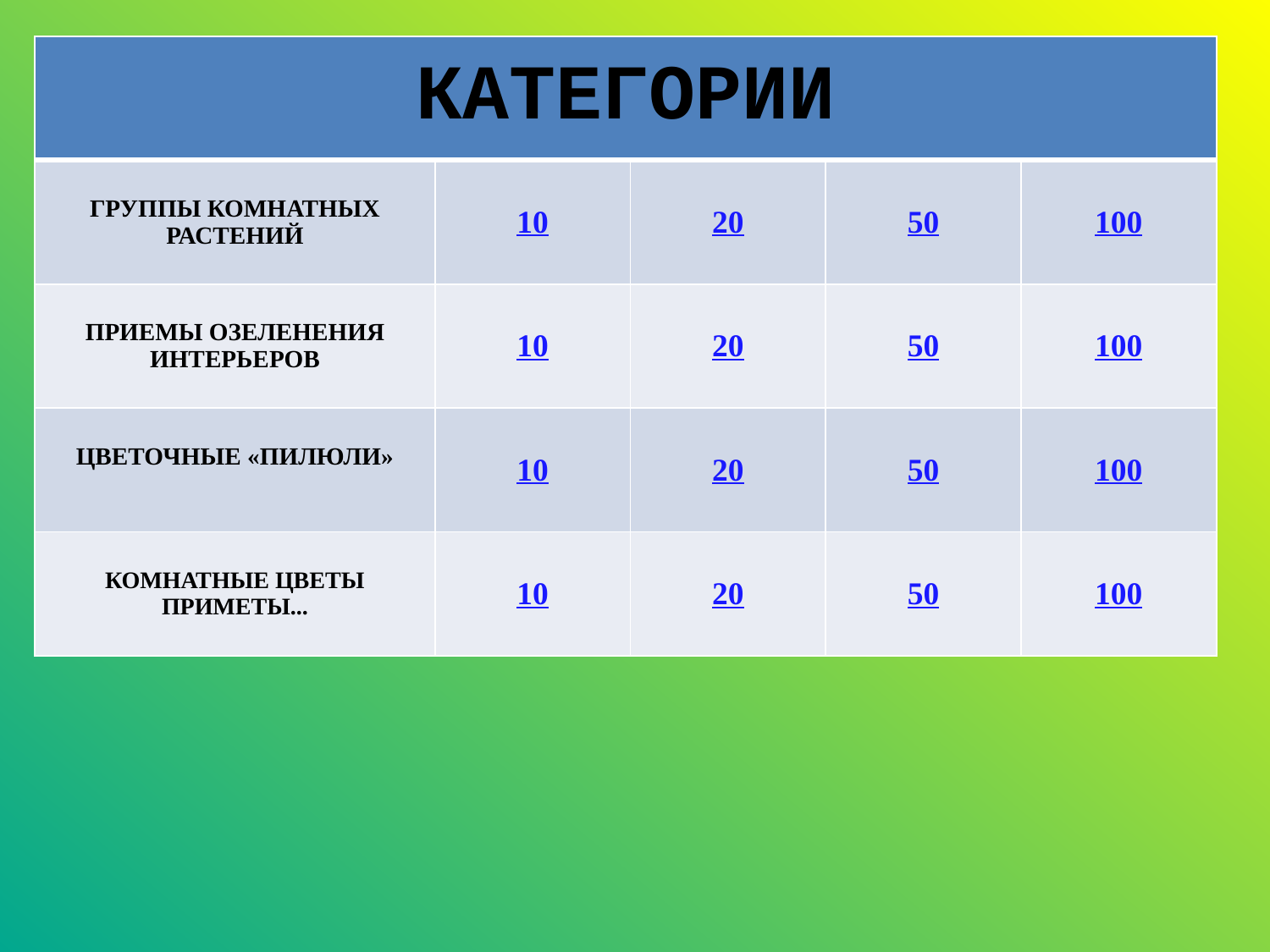

| КАТЕГОРИИ |  |  |  |  |
| --- | --- | --- | --- | --- |
| ГРУППЫ КОМНАТНЫХ РАСТЕНИЙ | 10 | 20 | 50 | 100 |
| ПРИЕМЫ ОЗЕЛЕНЕНИЯ ИНТЕРЬЕРОВ | 10 | 20 | 50 | 100 |
| ЦВЕТОЧНЫЕ «ПИЛЮЛИ» | 10 | 20 | 50 | 100 |
| КОМНАТНЫЕ ЦВЕТЫ ПРИМЕТЫ... | 10 | 20 | 50 | 100 |